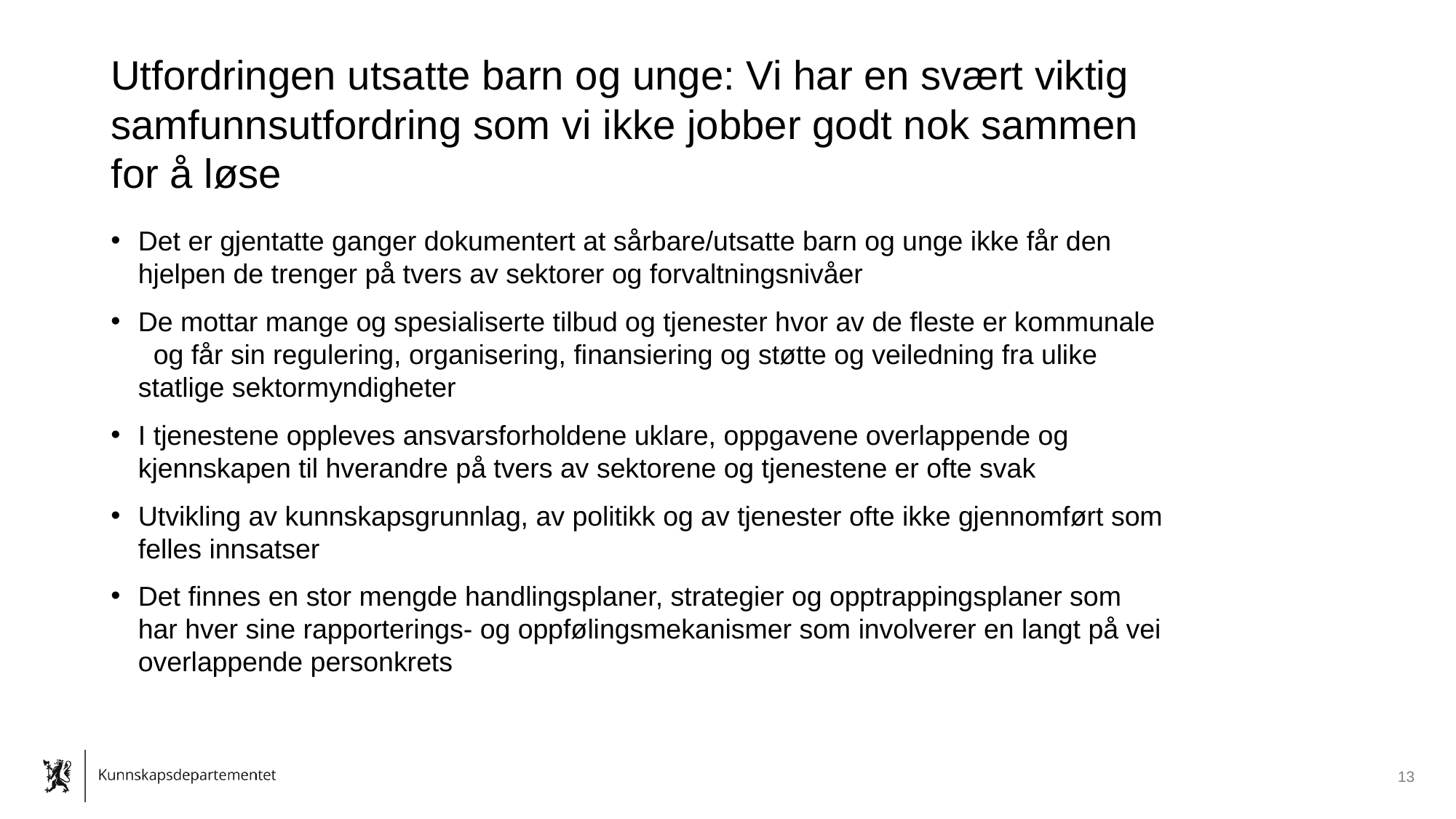

# Utfordringen utsatte barn og unge: Vi har en svært viktig samfunnsutfordring som vi ikke jobber godt nok sammen for å løse
Det er gjentatte ganger dokumentert at sårbare/utsatte barn og unge ikke får den hjelpen de trenger på tvers av sektorer og forvaltningsnivåer
De mottar mange og spesialiserte tilbud og tjenester hvor av de fleste er kommunale    og får sin regulering, organisering, finansiering og støtte og veiledning fra ulike  statlige sektormyndigheter
I tjenestene oppleves ansvarsforholdene uklare, oppgavene overlappende og kjennskapen til hverandre på tvers av sektorene og tjenestene er ofte svak
Utvikling av kunnskapsgrunnlag, av politikk og av tjenester ofte ikke gjennomført som felles innsatser
Det finnes en stor mengde handlingsplaner, strategier og opptrappingsplaner som har hver sine rapporterings- og oppfølingsmekanismer som involverer en langt på vei overlappende personkrets

13